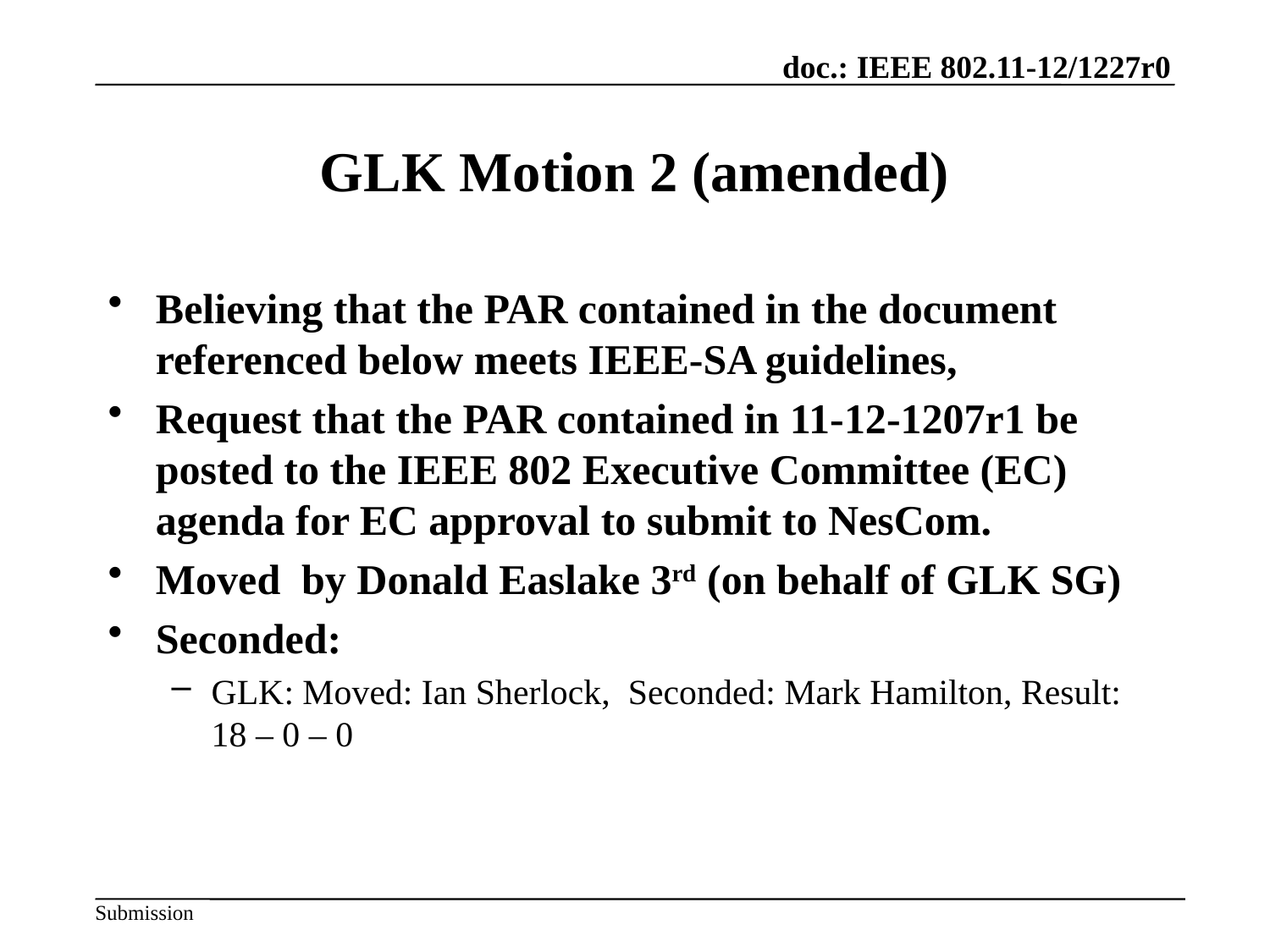

# GLK Motion 2 (amended)
Believing that the PAR contained in the document referenced below meets IEEE-SA guidelines,
Request that the PAR contained in 11-12-1207r1 be posted to the IEEE 802 Executive Committee (EC) agenda for EC approval to submit to NesCom.
Moved  by Donald Easlake 3rd (on behalf of GLK SG)
Seconded:
GLK: Moved: Ian Sherlock,  Seconded: Mark Hamilton, Result:  18 – 0 – 0